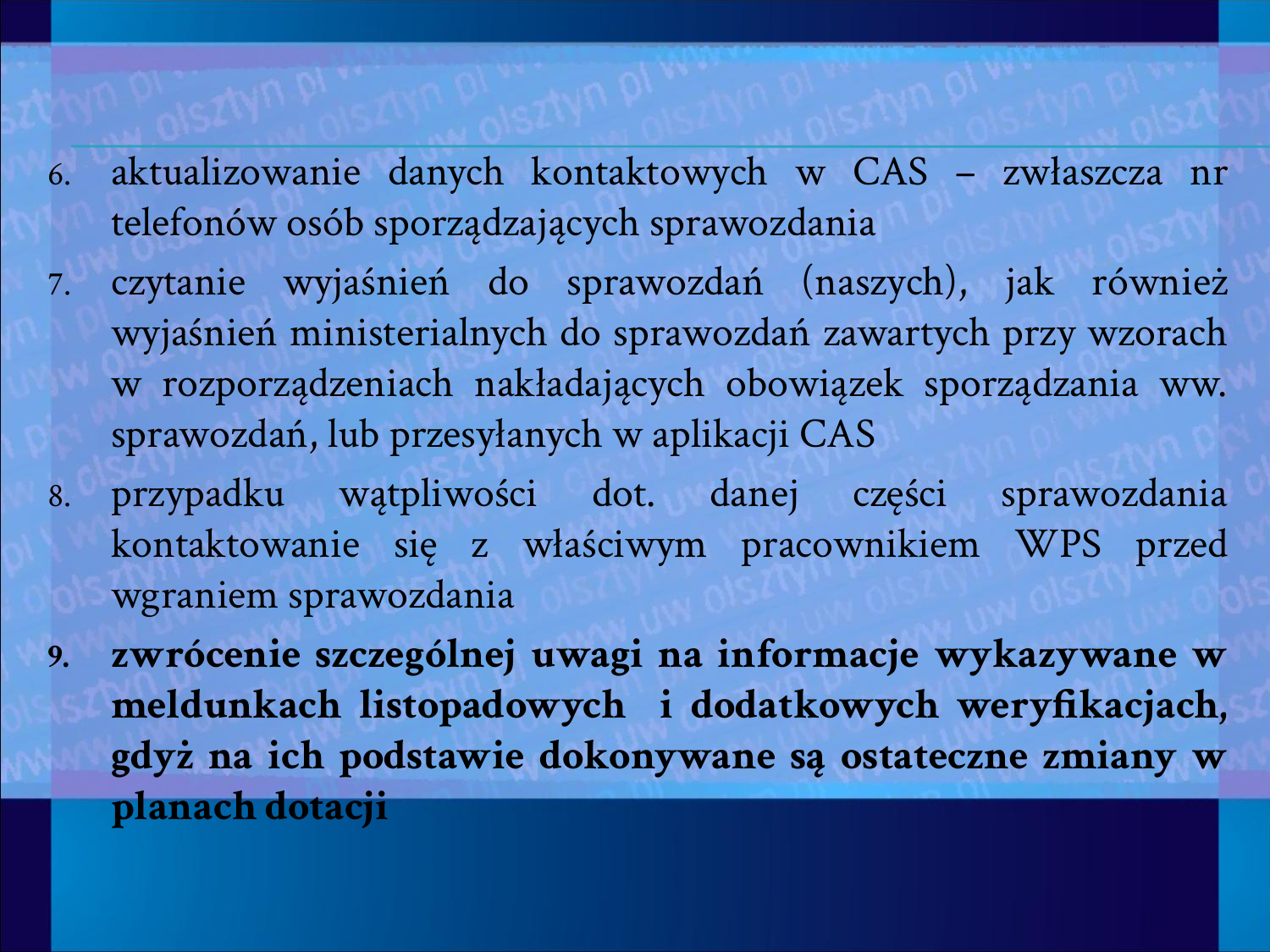

aktualizowanie danych kontaktowych w CAS – zwłaszcza nr telefonów osób sporządzających sprawozdania
czytanie wyjaśnień do sprawozdań (naszych), jak również wyjaśnień ministerialnych do sprawozdań zawartych przy wzorach w rozporządzeniach nakładających obowiązek sporządzania ww. sprawozdań, lub przesyłanych w aplikacji CAS
przypadku wątpliwości dot. danej części sprawozdania kontaktowanie się z właściwym pracownikiem WPS przed wgraniem sprawozdania
zwrócenie szczególnej uwagi na informacje wykazywane w meldunkach listopadowych  i dodatkowych weryfikacjach, gdyż na ich podstawie dokonywane są ostateczne zmiany w planach dotacji